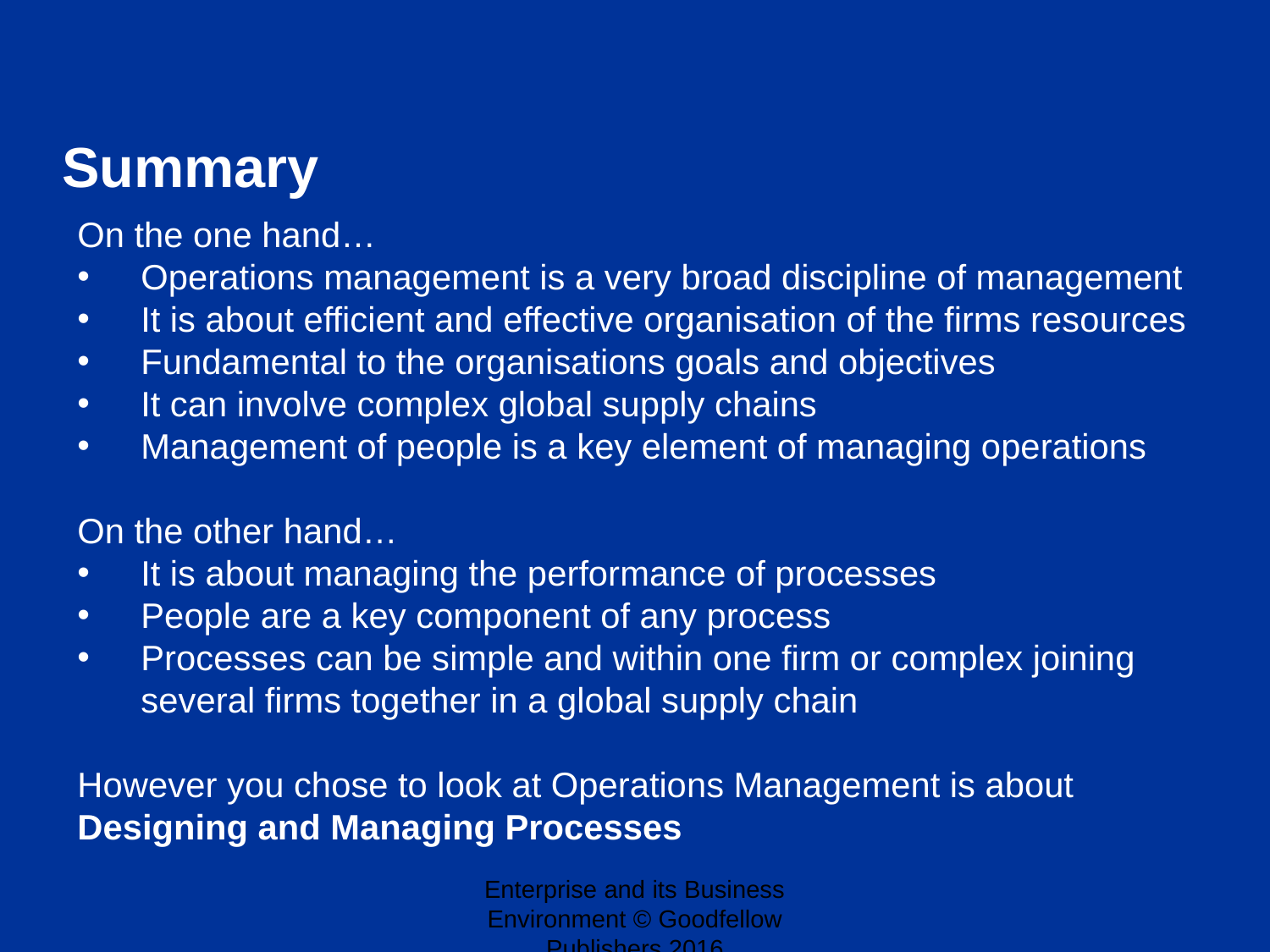

Summary
On the one hand…
Operations management is a very broad discipline of management
It is about efficient and effective organisation of the firms resources
Fundamental to the organisations goals and objectives
It can involve complex global supply chains
Management of people is a key element of managing operations

On the other hand…
It is about managing the performance of processes
People are a key component of any process
Processes can be simple and within one firm or complex joining several firms together in a global supply chain

However you chose to look at Operations Management is about Designing and Managing Processes
Enterprise and its Business Environment © Goodfellow Publishers 2016